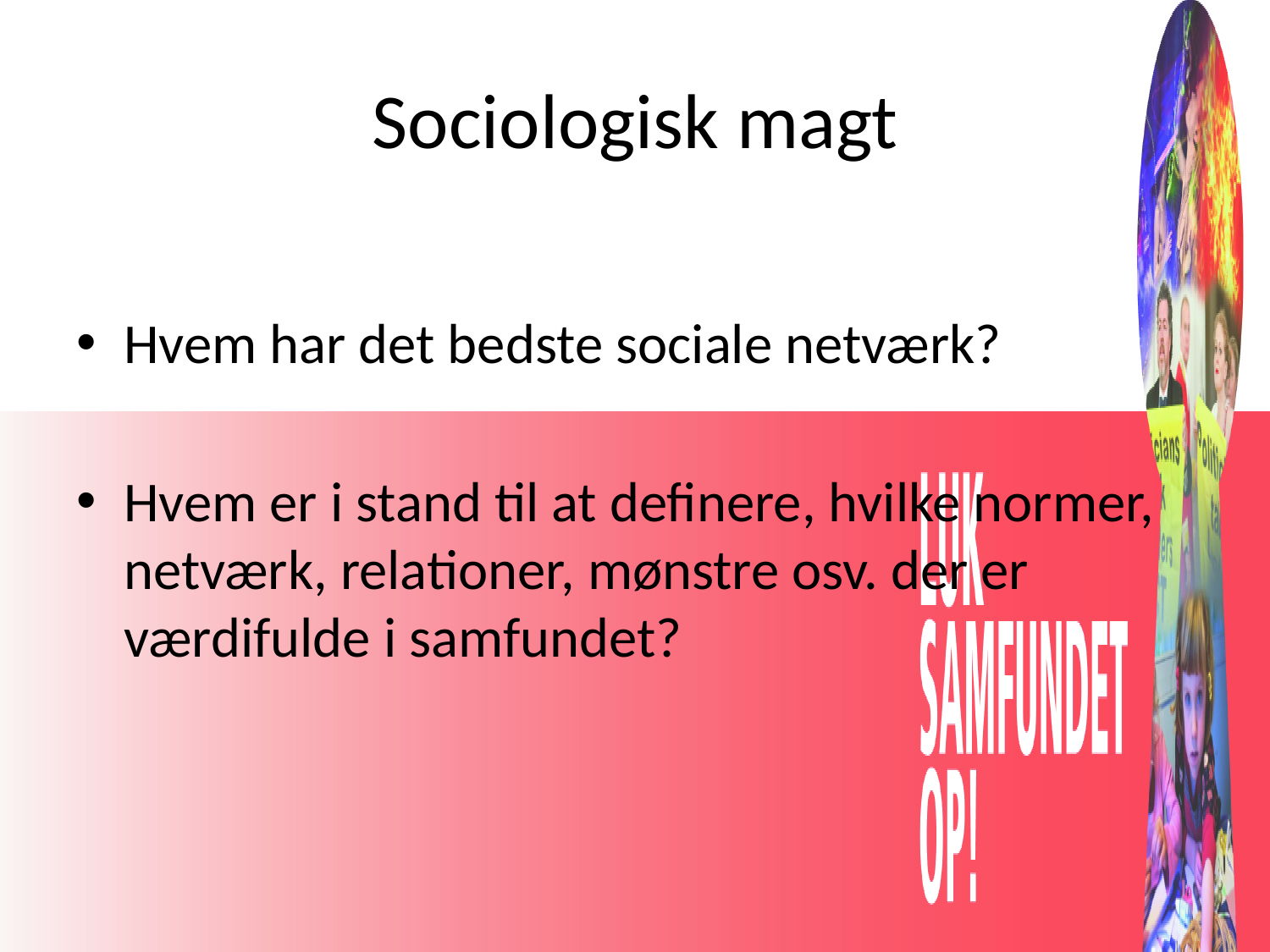

# Sociologisk magt

Hvem har det bedste sociale netværk?

Hvem er i stand til at definere, hvilke normer, netværk, relationer, mønstre osv. der er værdifulde i samfundet?